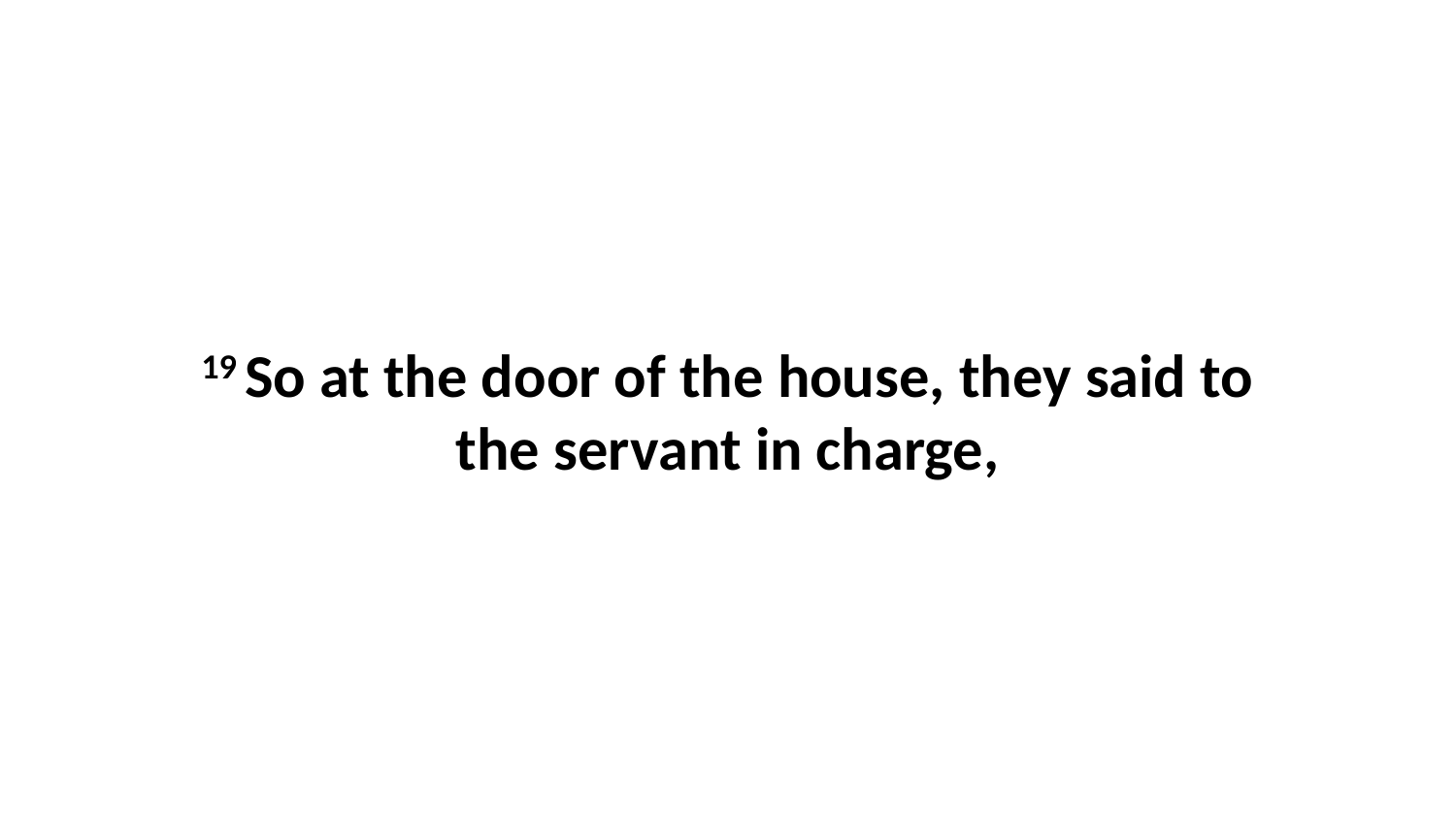

19 So at the door of the house, they said to the servant in charge,